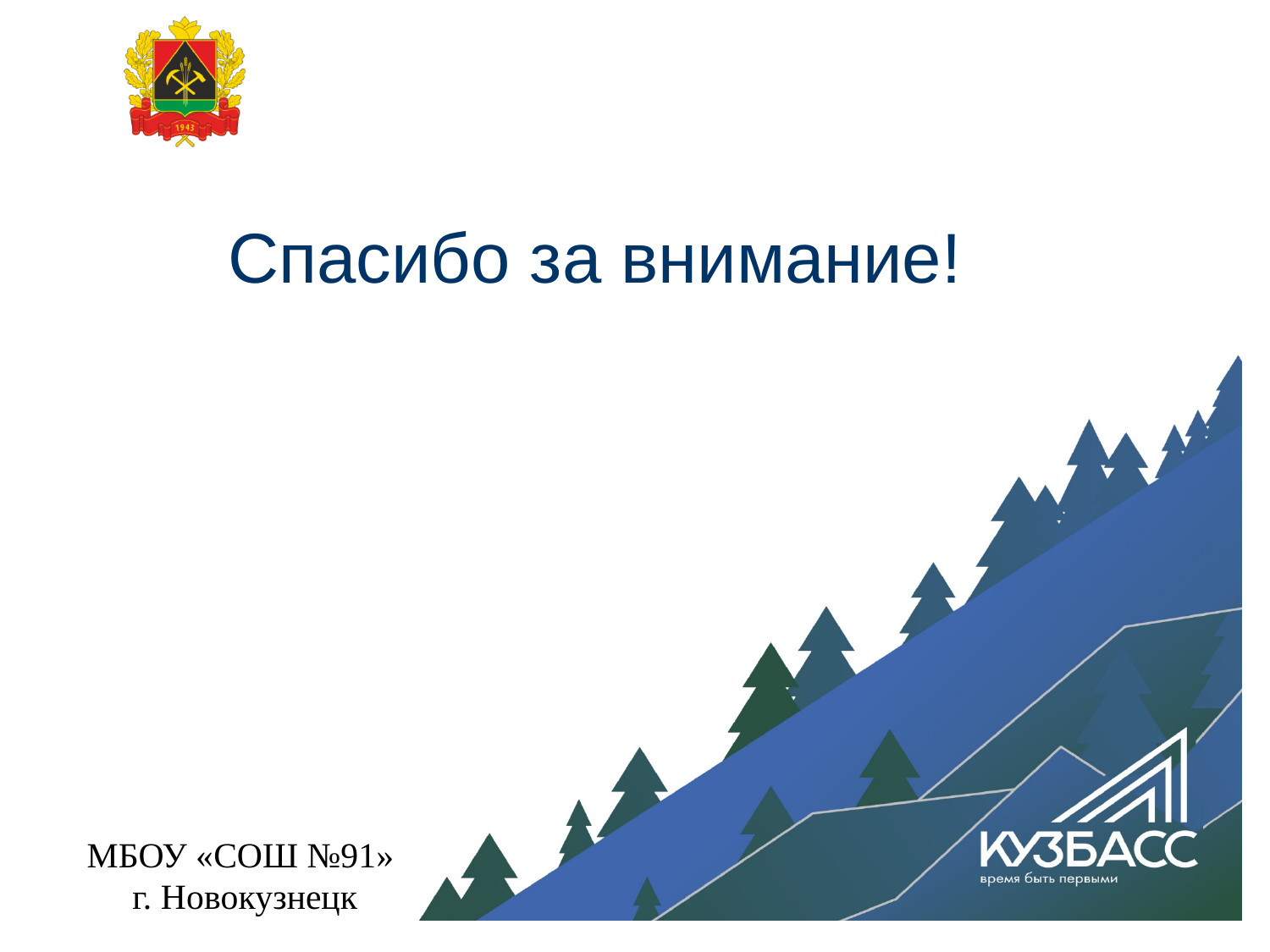

# Спасибо за внимание!
МБОУ «СОШ №91»
г. Новокузнецк